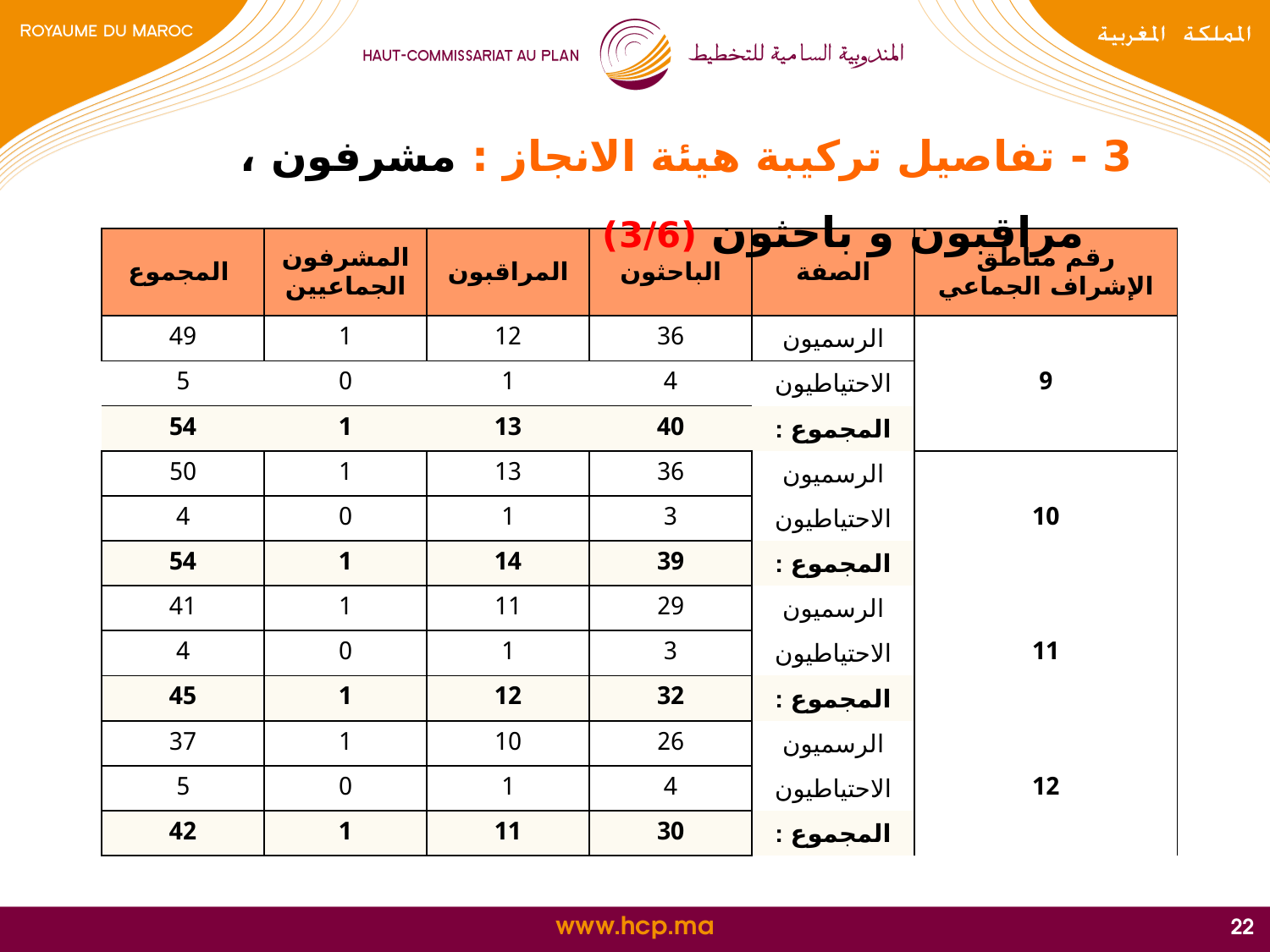

# 3 - تفاصيل تركيبة هيئة الانجاز : مشرفون ، مراقبون و باحثون (3/6)
| المجموع | المشرفون الجماعيين | المراقبون | الباحثون | الصفة | رقم مناطق الإشراف الجماعي |
| --- | --- | --- | --- | --- | --- |
| 49 | 1 | 12 | 36 | الرسميون | 9 |
| 5 | 0 | 1 | 4 | الاحتياطيون |  |
| 54 | 1 | 13 | 40 | المجموع : |  |
| 50 | 1 | 13 | 36 | الرسميون | 10 |
| 4 | 0 | 1 | 3 | الاحتياطيون |  |
| 54 | 1 | 14 | 39 | المجموع : |  |
| 41 | 1 | 11 | 29 | الرسميون | 11 |
| 4 | 0 | 1 | 3 | الاحتياطيون |  |
| 45 | 1 | 12 | 32 | المجموع : |  |
| 37 | 1 | 10 | 26 | الرسميون | 12 |
| 5 | 0 | 1 | 4 | الاحتياطيون |  |
| 42 | 1 | 11 | 30 | المجموع : |  |
22